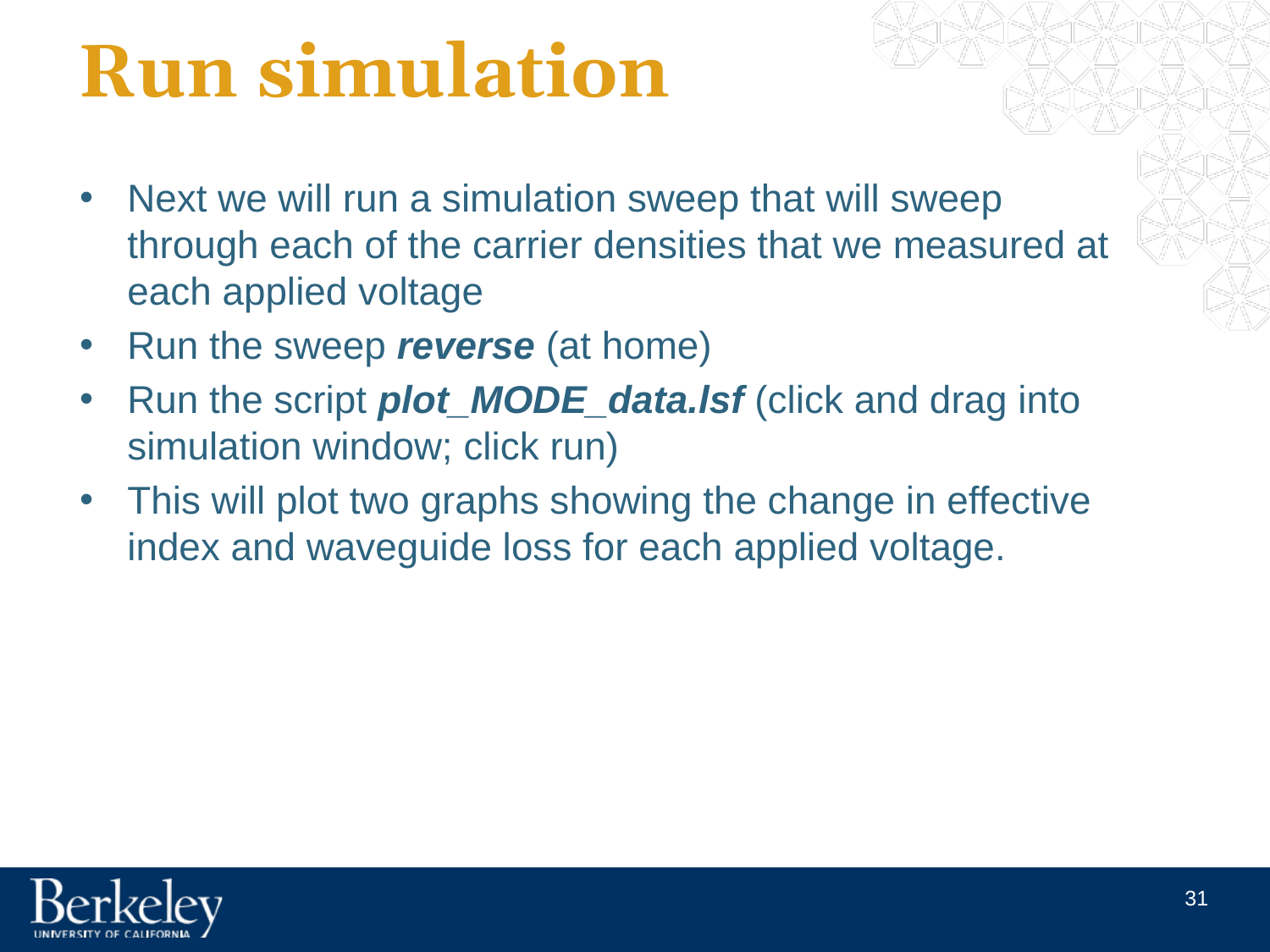

# Run simulation
Next we will run a simulation sweep that will sweep through each of the carrier densities that we measured at each applied voltage
Run the sweep reverse (at home)
Run the script plot_MODE_data.lsf (click and drag into simulation window; click run)
This will plot two graphs showing the change in effective index and waveguide loss for each applied voltage.